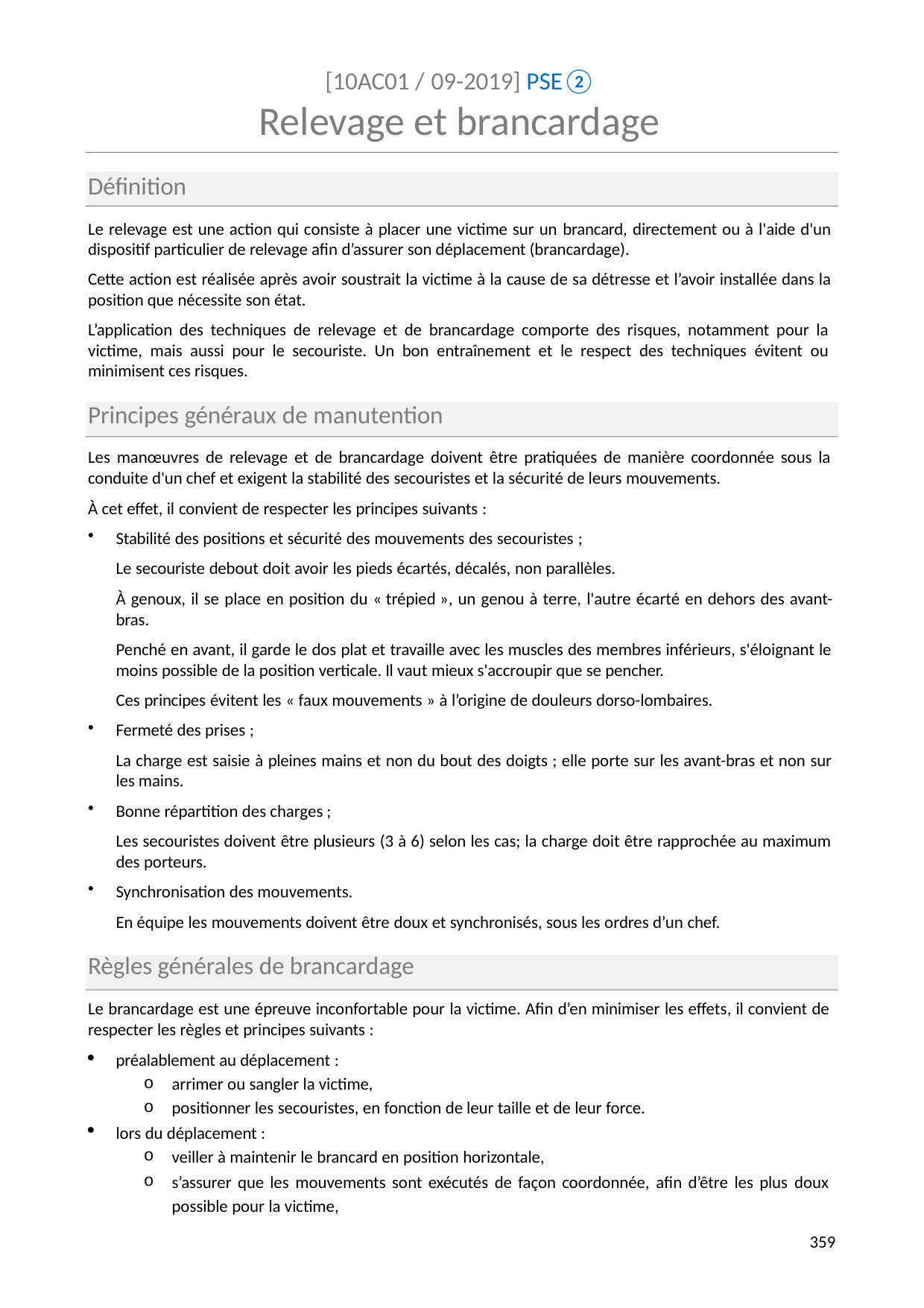

[10AC01 / 09-2019] PSE②
# Relevage et brancardage

Définition
Le relevage est une action qui consiste à placer une victime sur un brancard, directement ou à l'aide d'un  dispositif particulier de relevage afin d’assurer son déplacement (brancardage).
Cette action est réalisée après avoir soustrait la victime à la cause de sa détresse et l’avoir installée dans la  position que nécessite son état.
L’application des techniques de relevage et de brancardage comporte des risques, notamment pour la  victime, mais aussi pour le secouriste. Un bon entraînement et le respect des techniques évitent ou  minimisent ces risques.

Principes généraux de manutention
Les manœuvres de relevage et de brancardage doivent être pratiquées de manière coordonnée sous la  conduite d'un chef et exigent la stabilité des secouristes et la sécurité de leurs mouvements.
À cet effet, il convient de respecter les principes suivants :
Stabilité des positions et sécurité des mouvements des secouristes ;
Le secouriste debout doit avoir les pieds écartés, décalés, non parallèles.
À genoux, il se place en position du « trépied », un genou à terre, l'autre écarté en dehors des avant-  bras.
Penché en avant, il garde le dos plat et travaille avec les muscles des membres inférieurs, s'éloignant le  moins possible de la position verticale. Il vaut mieux s'accroupir que se pencher.
Ces principes évitent les « faux mouvements » à l’origine de douleurs dorso-lombaires.
Fermeté des prises ;
La charge est saisie à pleines mains et non du bout des doigts ; elle porte sur les avant-bras et non sur  les mains.
Bonne répartition des charges ;
Les secouristes doivent être plusieurs (3 à 6) selon les cas; la charge doit être rapprochée au maximum  des porteurs.
Synchronisation des mouvements.
En équipe les mouvements doivent être doux et synchronisés, sous les ordres d’un chef.

Règles générales de brancardage
Le brancardage est une épreuve inconfortable pour la victime. Afin d’en minimiser les effets, il convient de  respecter les règles et principes suivants :
préalablement au déplacement :
arrimer ou sangler la victime,
positionner les secouristes, en fonction de leur taille et de leur force.
lors du déplacement :
veiller à maintenir le brancard en position horizontale,
s’assurer que les mouvements sont exécutés de façon coordonnée, afin d’être les plus doux  possible pour la victime,

359